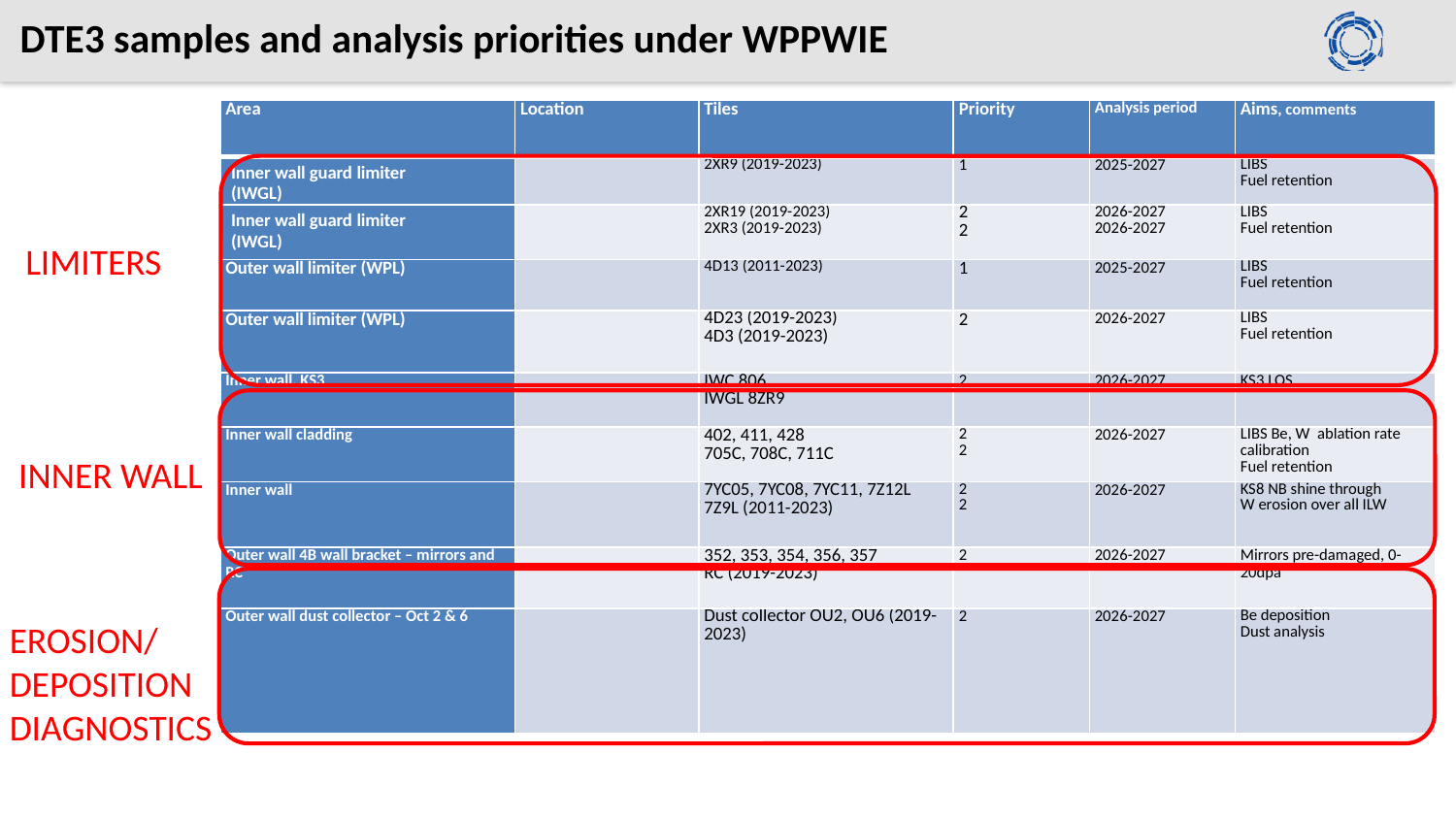

# DTE3 samples and analysis priorities under WPPWIE
| Area | Location | Tiles | Priority | Analysis period | Aims, comments |
| --- | --- | --- | --- | --- | --- |
| Inner wall guard limiter (IWGL) |  | 2XR9 (2019-2023) | 1 | 2025-2027 | LIBS Fuel retention |
| Inner wall guard limiter (IWGL) |  | 2XR19 (2019-2023) 2XR3 (2019-2023) | 2 2 | 2026-2027 2026-2027 | LIBS Fuel retention |
| Outer wall limiter (WPL) |  | 4D13 (2011-2023) | 1 | 2025-2027 | LIBS Fuel retention |
| Outer wall limiter (WPL) |  | 4D23 (2019-2023) 4D3 (2019-2023) | 2 | 2026-2027 | LIBS Fuel retention |
| Inner wall, KS3 |  | IWC 806 IWGL 8ZR9 | 2 | 2026-2027 | KS3 LOS |
| Inner wall cladding |  | 402, 411, 428 705C, 708C, 711C | 2 2 | 2026-2027 | LIBS Be, W ablation rate calibration Fuel retention |
| Inner wall |  | 7YC05, 7YC08, 7YC11, 7Z12L 7Z9L (2011-2023) | 2 2 | 2026-2027 | KS8 NB shine through W erosion over all ILW |
| Outer wall 4B wall bracket – mirrors and RC |  | 352, 353, 354, 356, 357 RC (2019-2023) | 2 | 2026-2027 | Mirrors pre-damaged, 0-20dpa |
| Outer wall dust collector – Oct 2 & 6 |  | Dust collector OU2, OU6 (2019-2023) | 2 | 2026-2027 | Be deposition Dust analysis |

LIMITERS

INNER WALL

EROSION/
DEPOSITION
DIAGNOSTICS